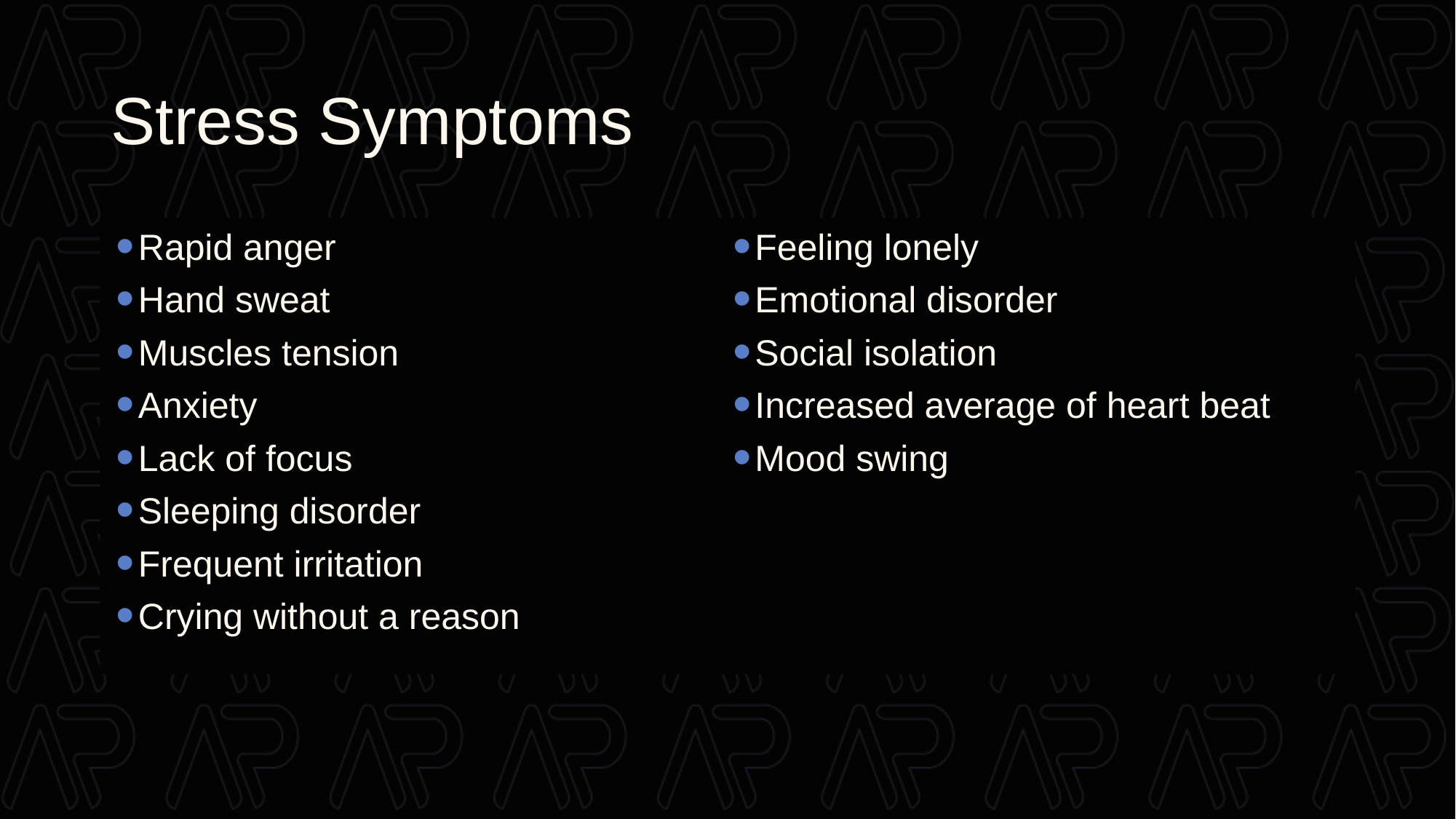

# Stress Symptoms
Rapid anger
Hand sweat
Muscles tension
Anxiety
Lack of focus
Sleeping disorder
Frequent irritation
Crying without a reason
Feeling lonely
Emotional disorder
Social isolation
Increased average of heart beat
Mood swing